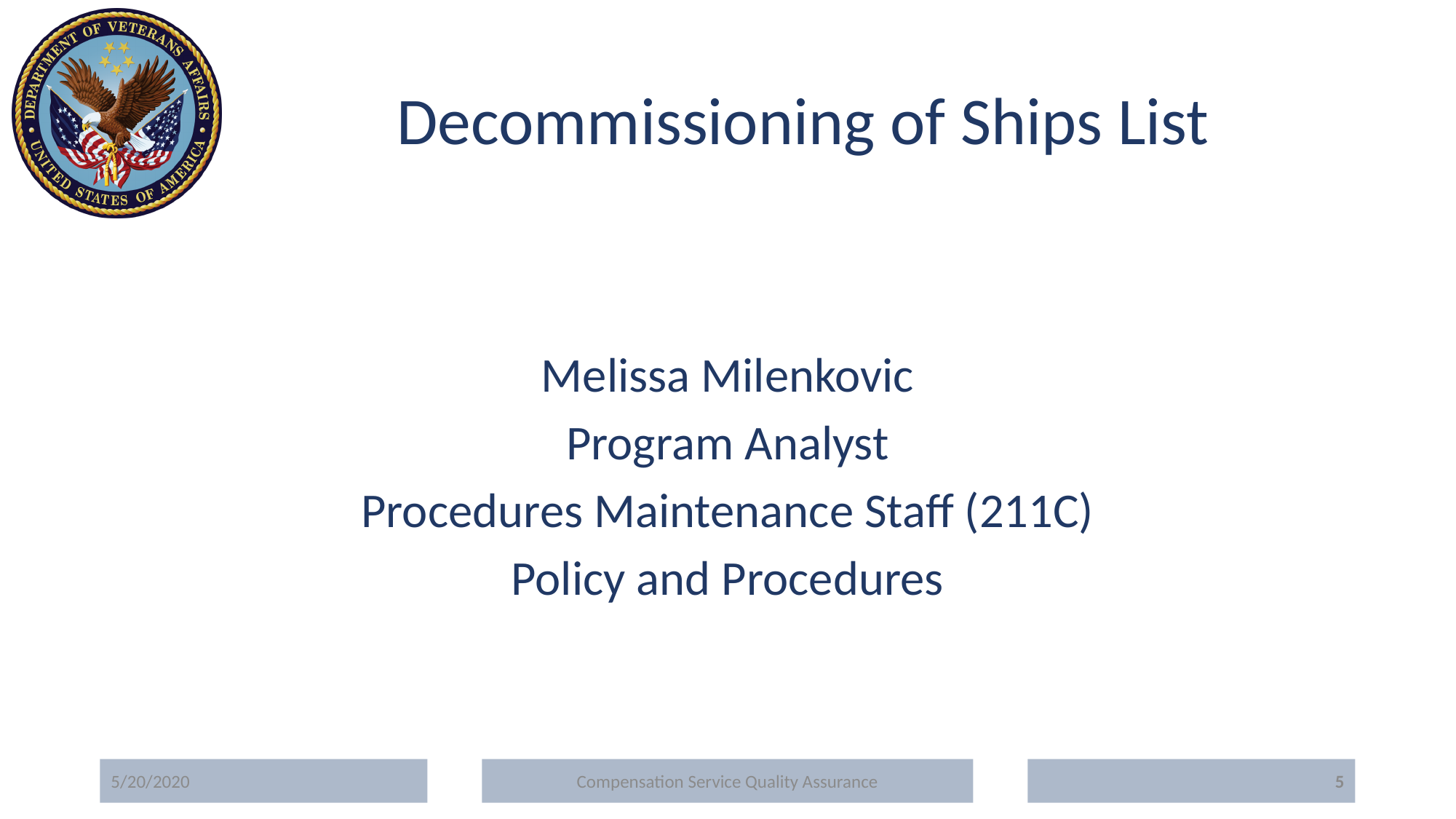

# Decommissioning of Ships List
Melissa Milenkovic
Program Analyst
Procedures Maintenance Staff (211C)
Policy and Procedures
5/20/2020
Compensation Service Quality Assurance
5